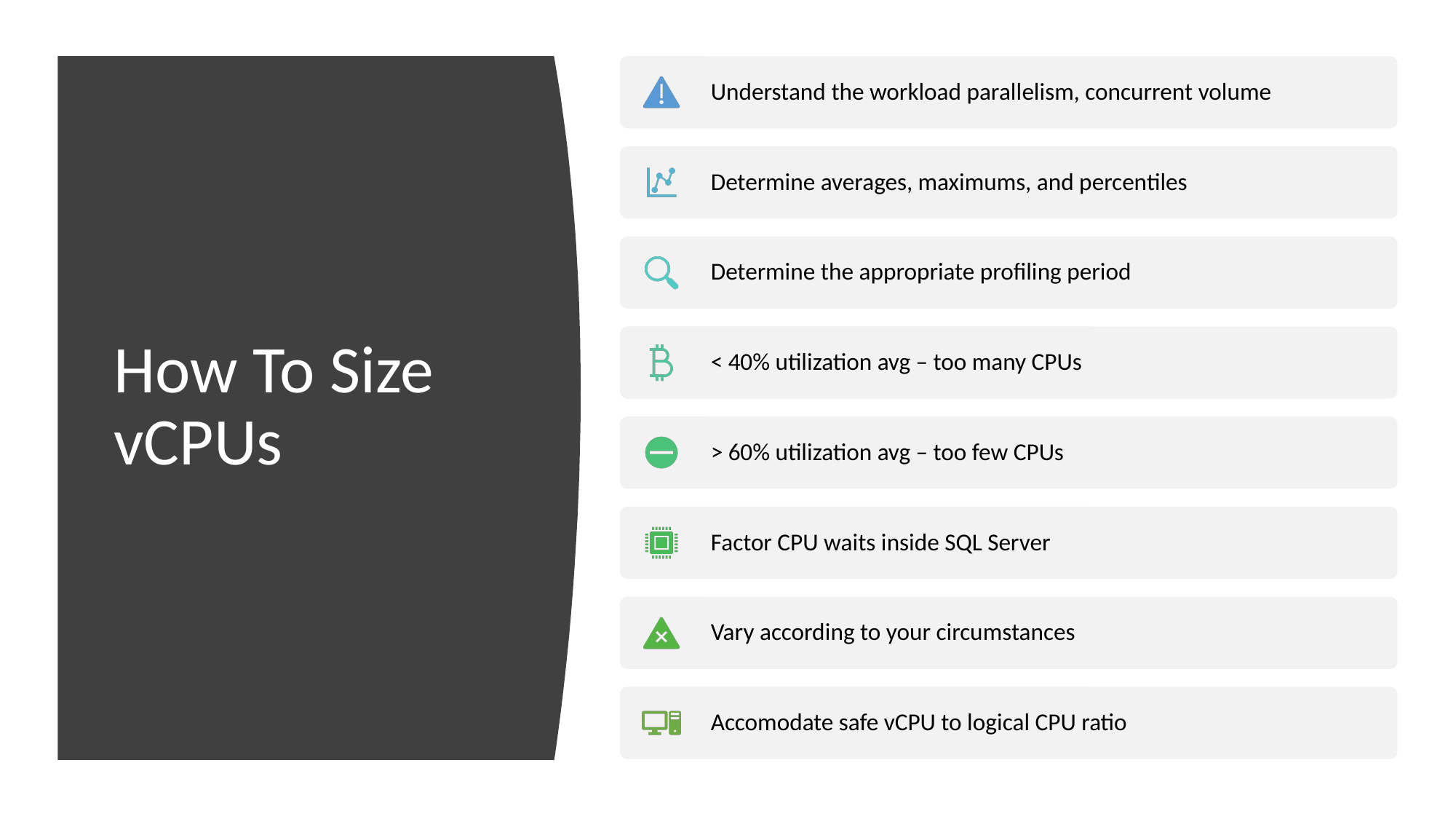

Understand the workload parallelism, concurrent volume
Determine averages, maximums, and percentiles
Determine the appropriate profiling period
< 40% utilization avg – too many CPUs
> 60% utilization avg – too few CPUs
Factor CPU waits inside SQL Server
Vary according to your circumstances
Accomodate safe vCPU to logical CPU ratio

# How To Size vCPUs